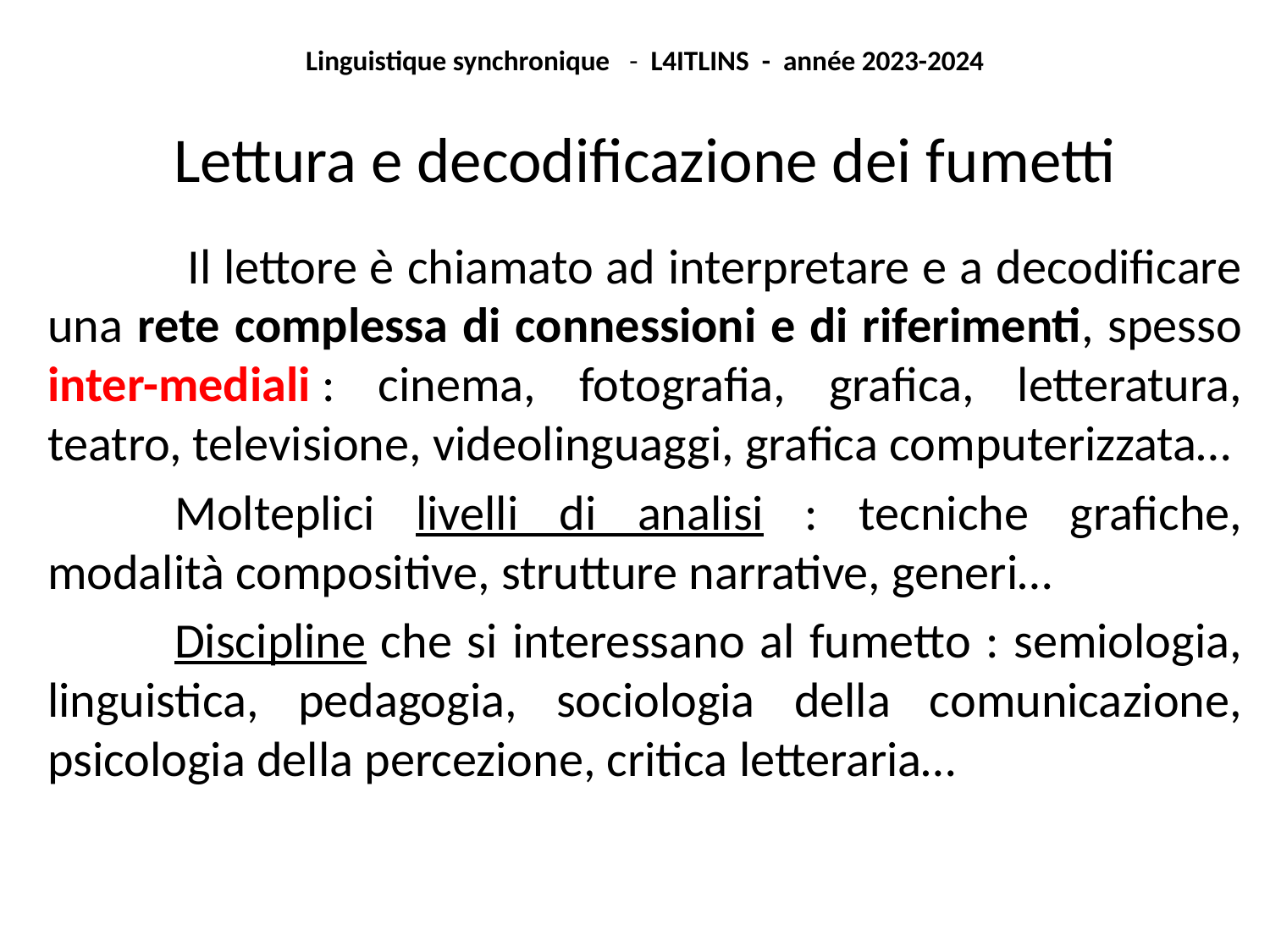

Linguistique synchronique   -  L4ITLINS  -  année 2023-2024

Lettura e decodificazione dei fumetti

	 Il lettore è chiamato ad interpretare e a decodificare una rete complessa di connessioni e di riferimenti, spesso inter-mediali : cinema, fotografia, grafica, letteratura, teatro, televisione, videolinguaggi, grafica computerizzata…
	Molteplici livelli di analisi : tecniche grafiche, modalità compositive, strutture narrative, generi…
	Discipline che si interessano al fumetto : semiologia, linguistica, pedagogia, sociologia della comunicazione, psicologia della percezione, critica letteraria…

#